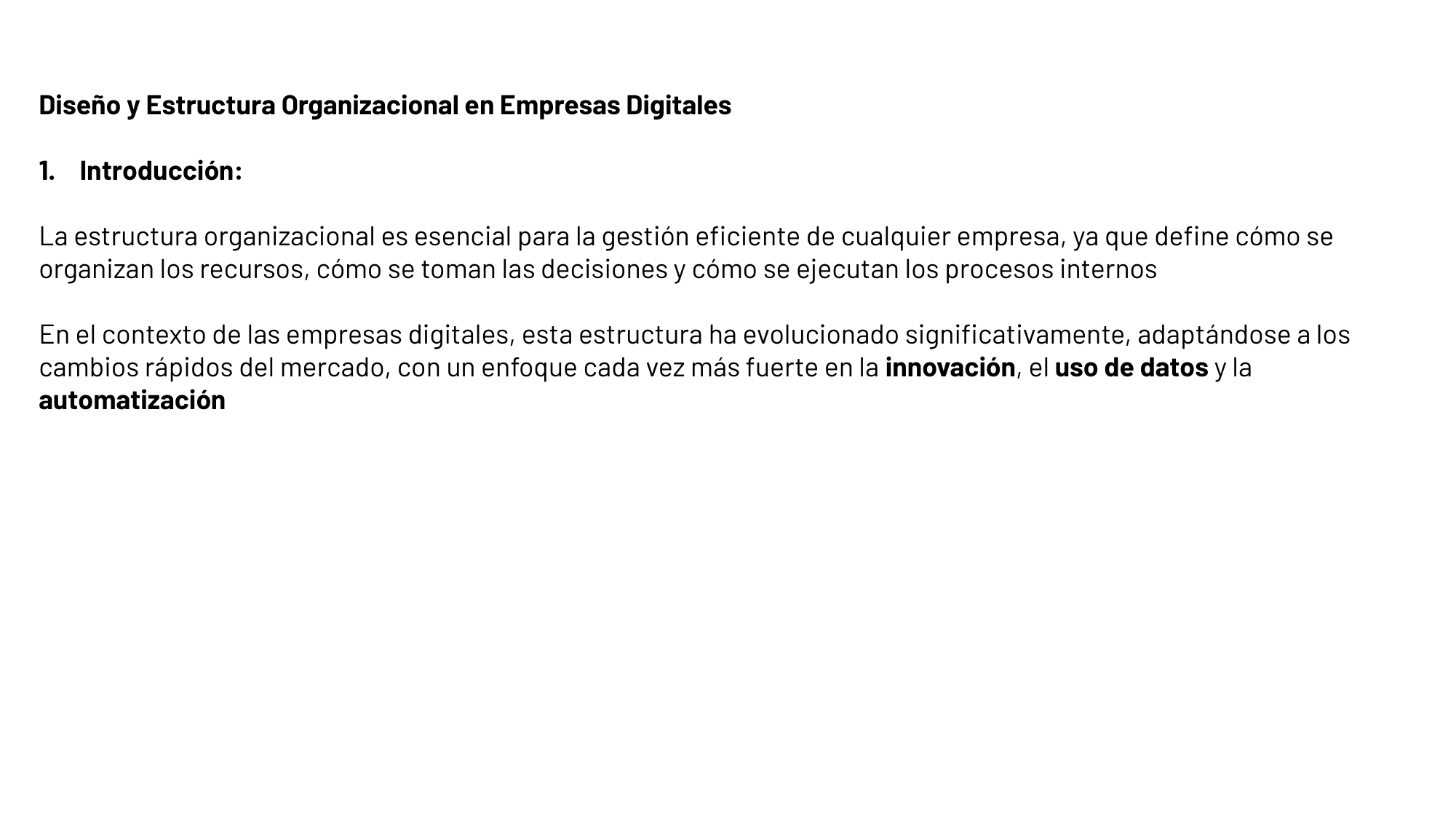

Diseño y Estructura Organizacional en Empresas Digitales

Introducción:
La estructura organizacional es esencial para la gestión eficiente de cualquier empresa, ya que define cómo se organizan los recursos, cómo se toman las decisiones y cómo se ejecutan los procesos internos

En el contexto de las empresas digitales, esta estructura ha evolucionado significativamente, adaptándose a los cambios rápidos del mercado, con un enfoque cada vez más fuerte en la innovación, el uso de datos y la automatización